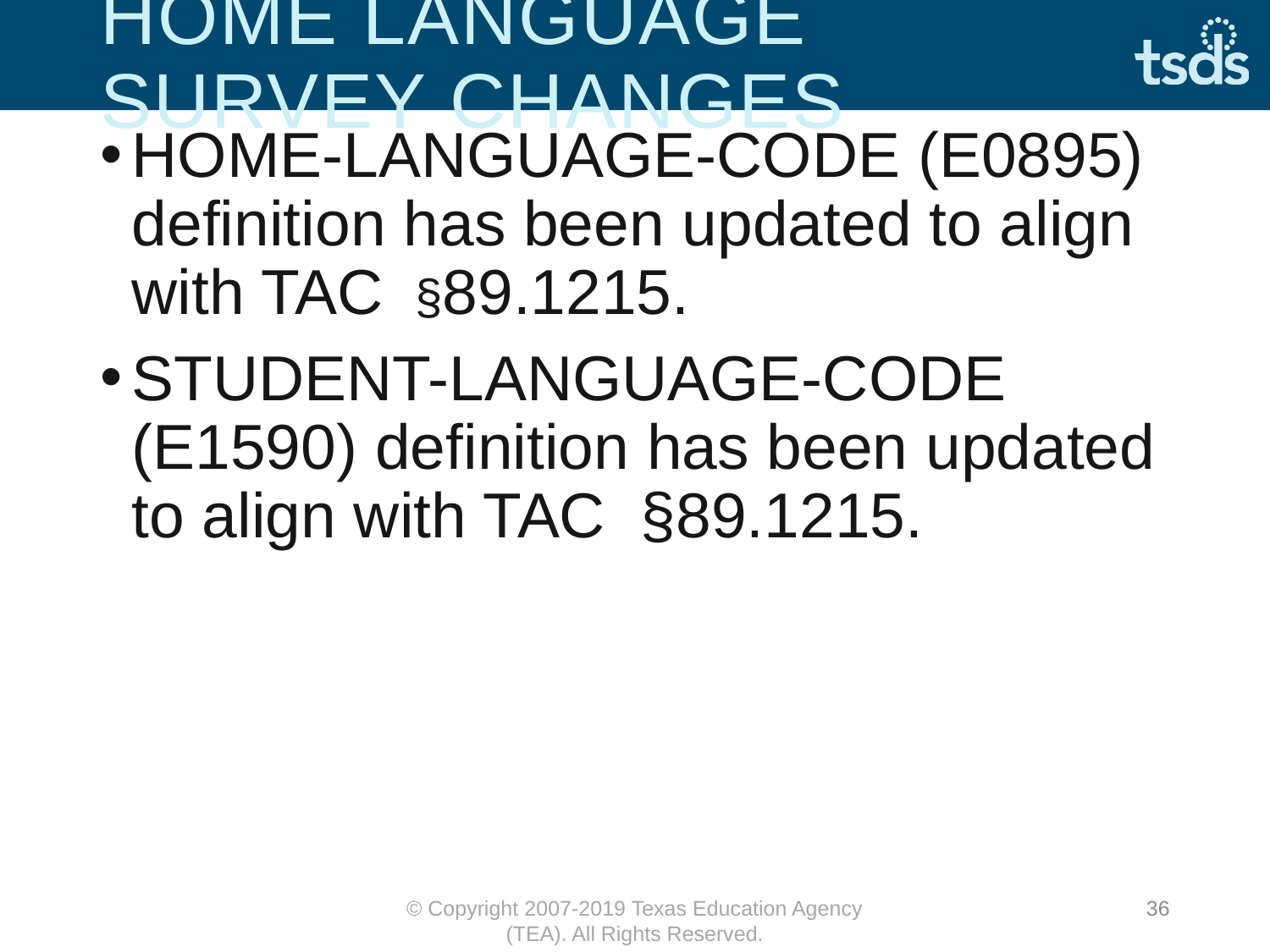

# HOME language survey changes
HOME-LANGUAGE-CODE (E0895) definition has been updated to align with TAC  §89.1215.
STUDENT-LANGUAGE-CODE (E1590) definition has been updated to align with TAC  §89.1215.

36